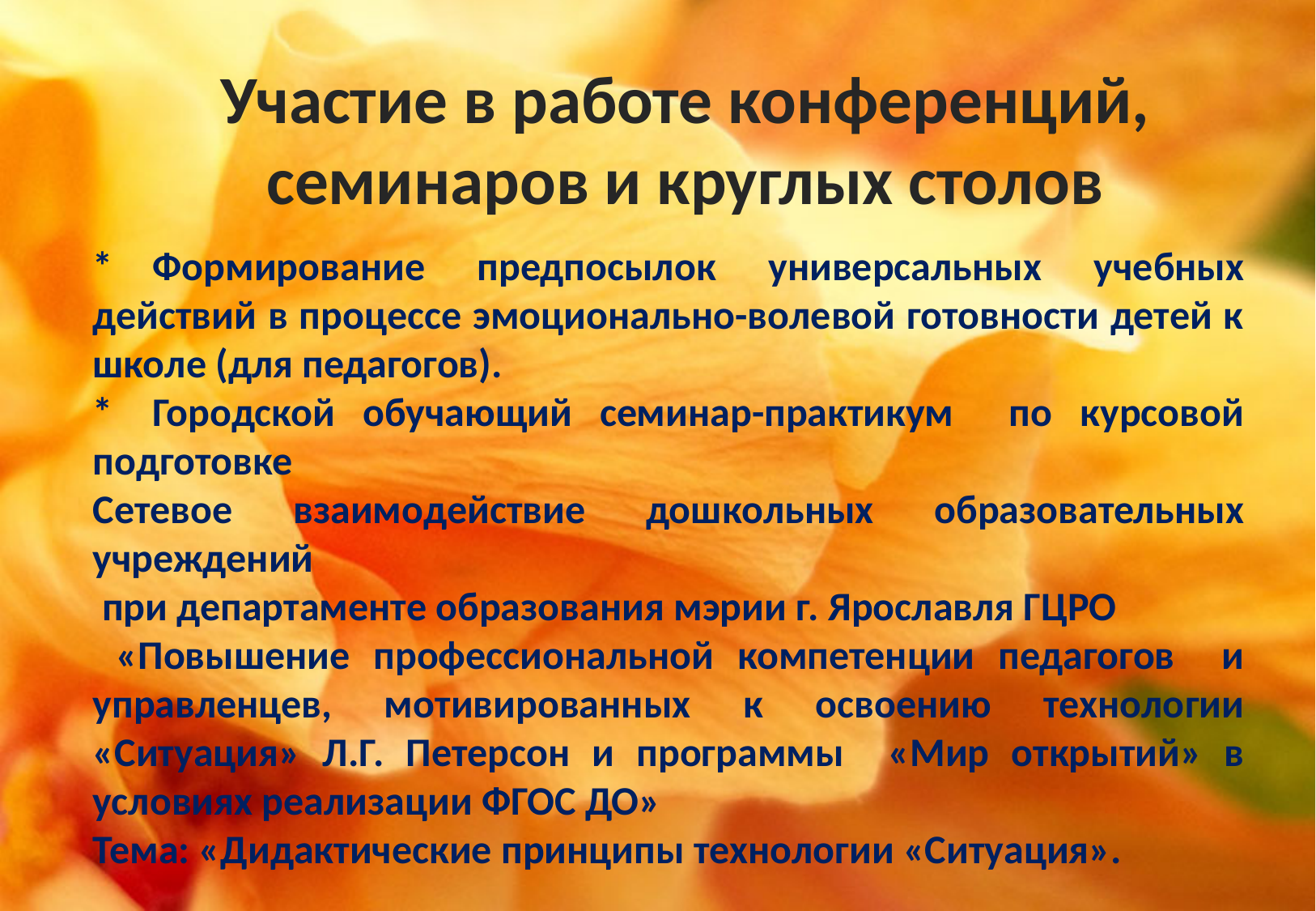

Участие в работе конференций, семинаров и круглых столов
*	Формирование предпосылок универсальных учебных действий в процессе эмоционально-волевой готовности детей к школе (для педагогов).
*	Городской обучающий семинар-практикум  по курсовой подготовке
Сетевое взаимодействие дошкольных образовательных учреждений
 при департаменте образования мэрии г. Ярославля ГЦРО
 «Повышение профессиональной компетенции педагогов  и управленцев, мотивированных к освоению технологии «Ситуация» Л.Г. Петерсон и программы  «Мир открытий» в условиях реализации ФГОС ДО»
Тема: «Дидактические принципы технологии «Ситуация».